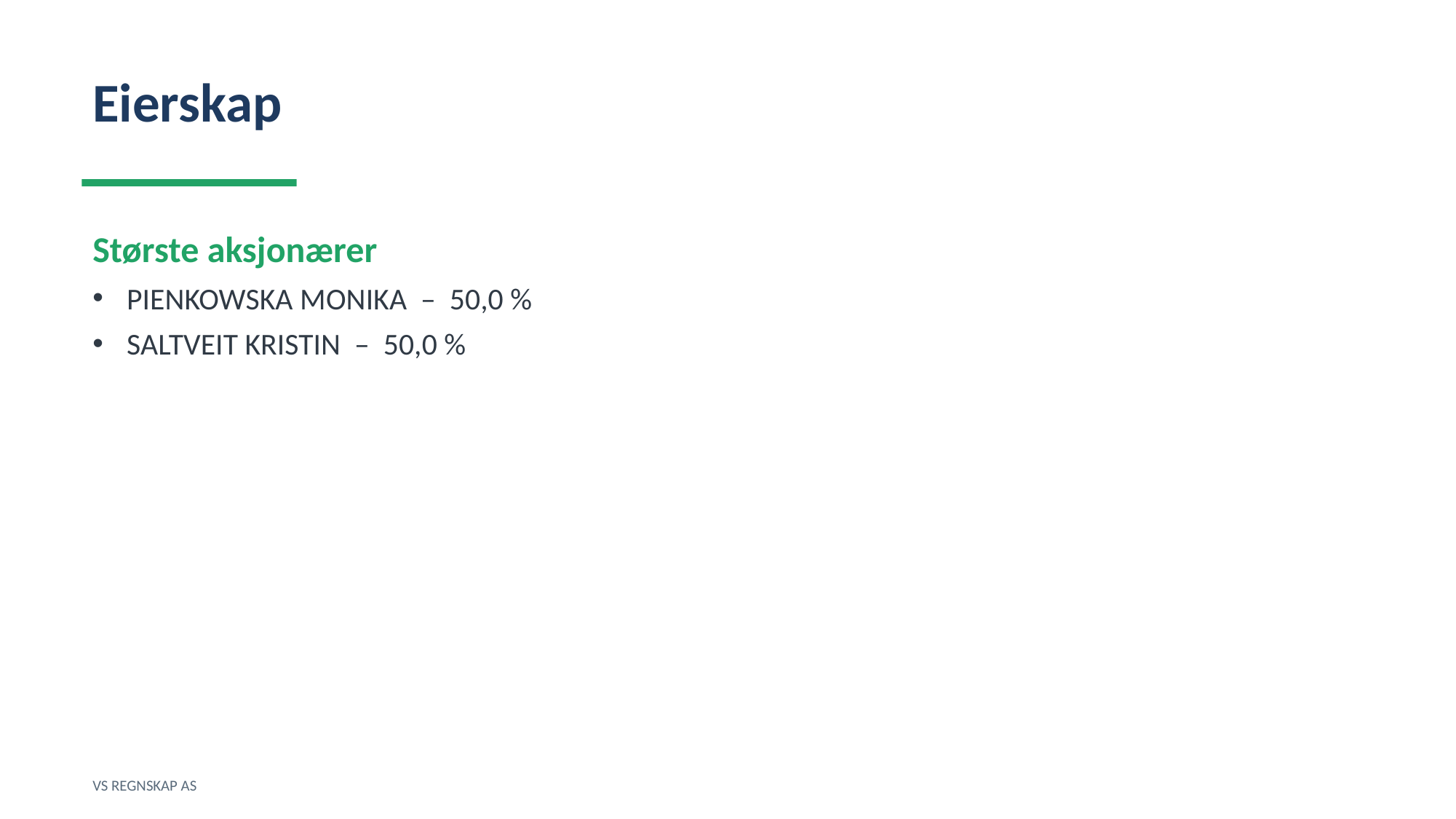

Eierskap

Største aksjonærer
PIENKOWSKA MONIKA  –  50,0 %
SALTVEIT KRISTIN  –  50,0 %
VS REGNSKAP AS